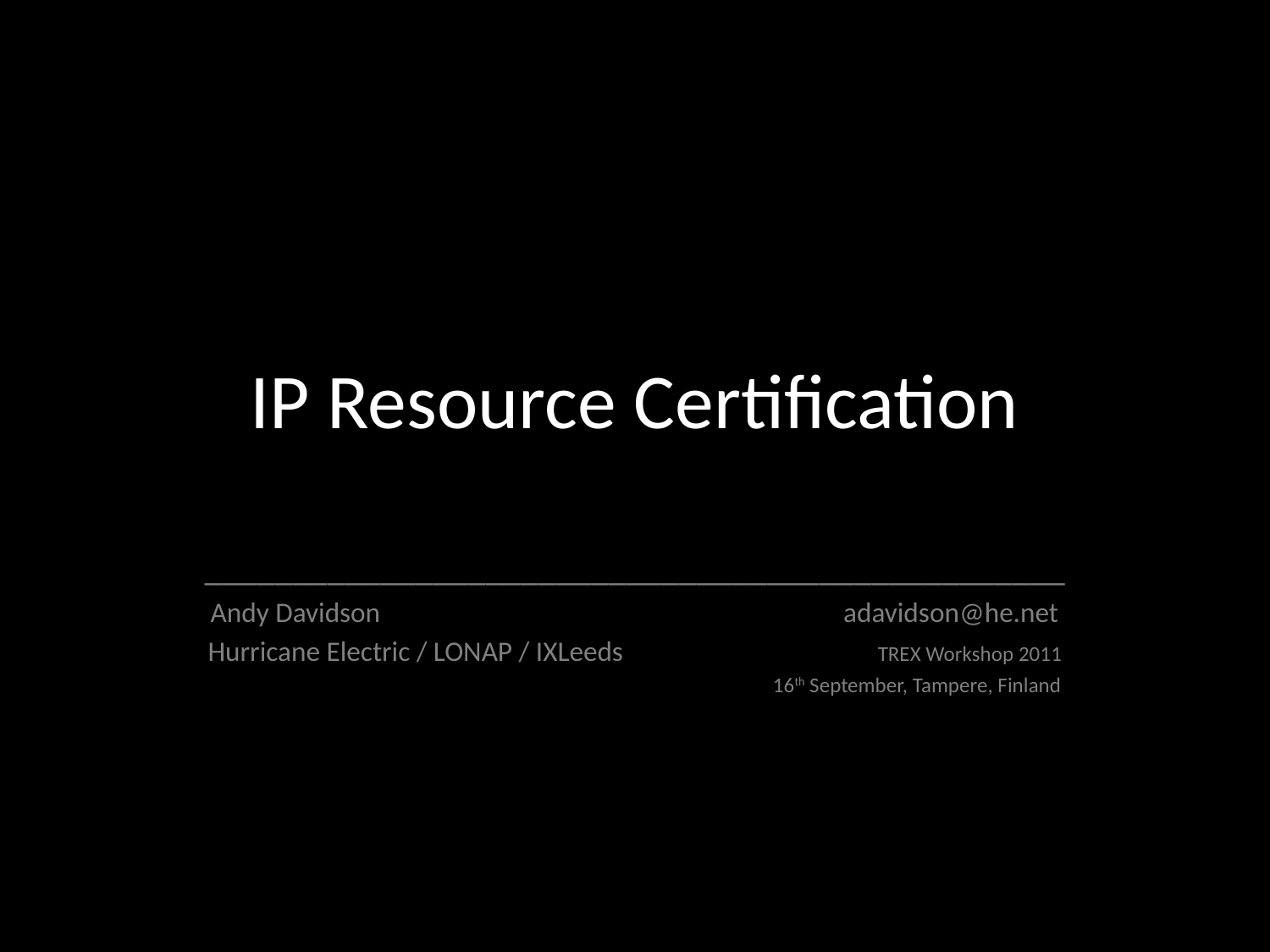

# IP Resource Certification
_________________________________________________
Andy Davidson                                                                         adavidson@he.net
Hurricane Electric / LONAP / IXLeeds                                        TREX Workshop 2011
                                                                                                                    16th September, Tampere, Finland